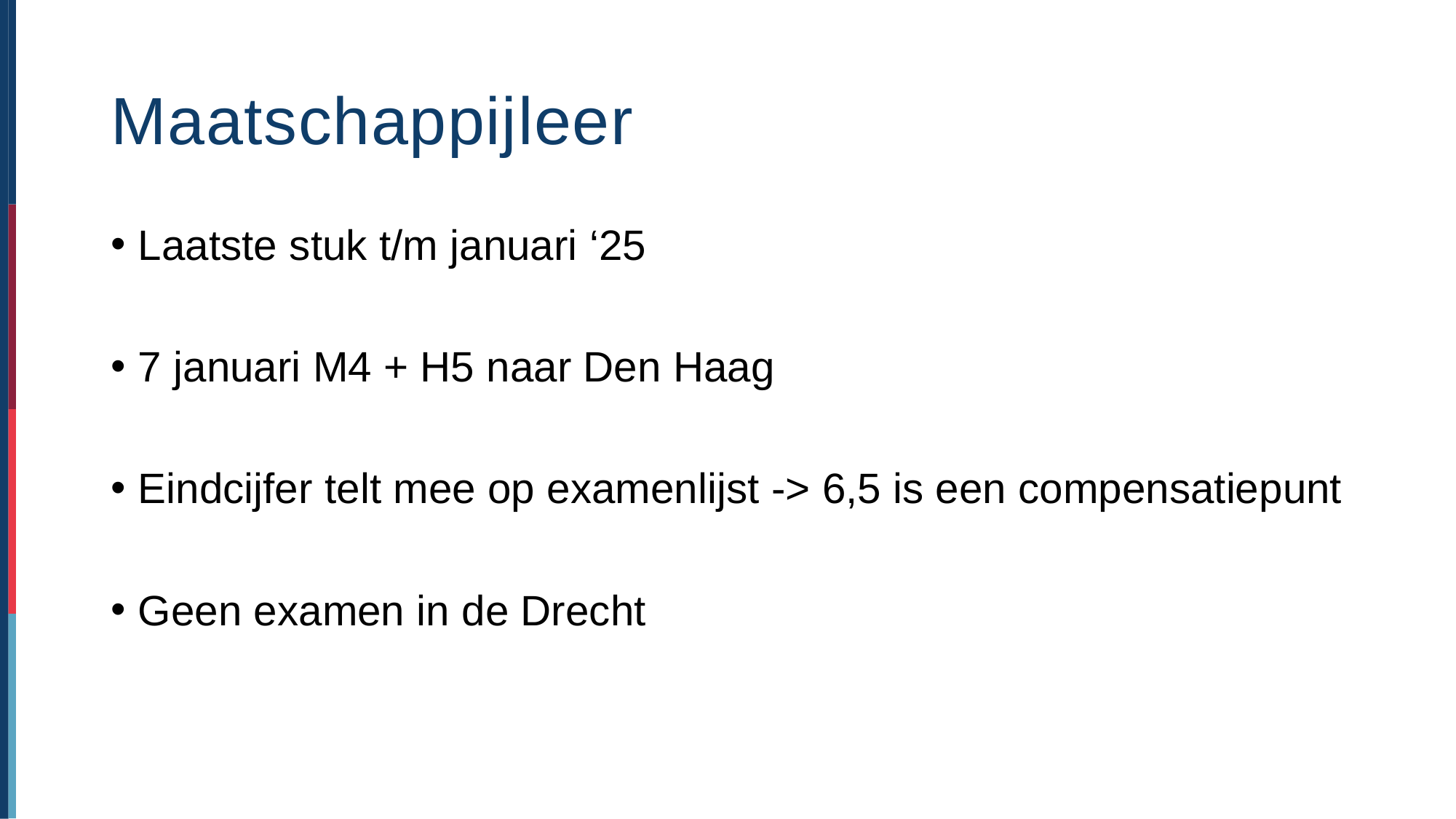

# Maatschappijleer
Laatste stuk t/m januari ‘25

7 januari M4 + H5 naar Den Haag

Eindcijfer telt mee op examenlijst -> 6,5 is een compensatiepunt

Geen examen in de Drecht